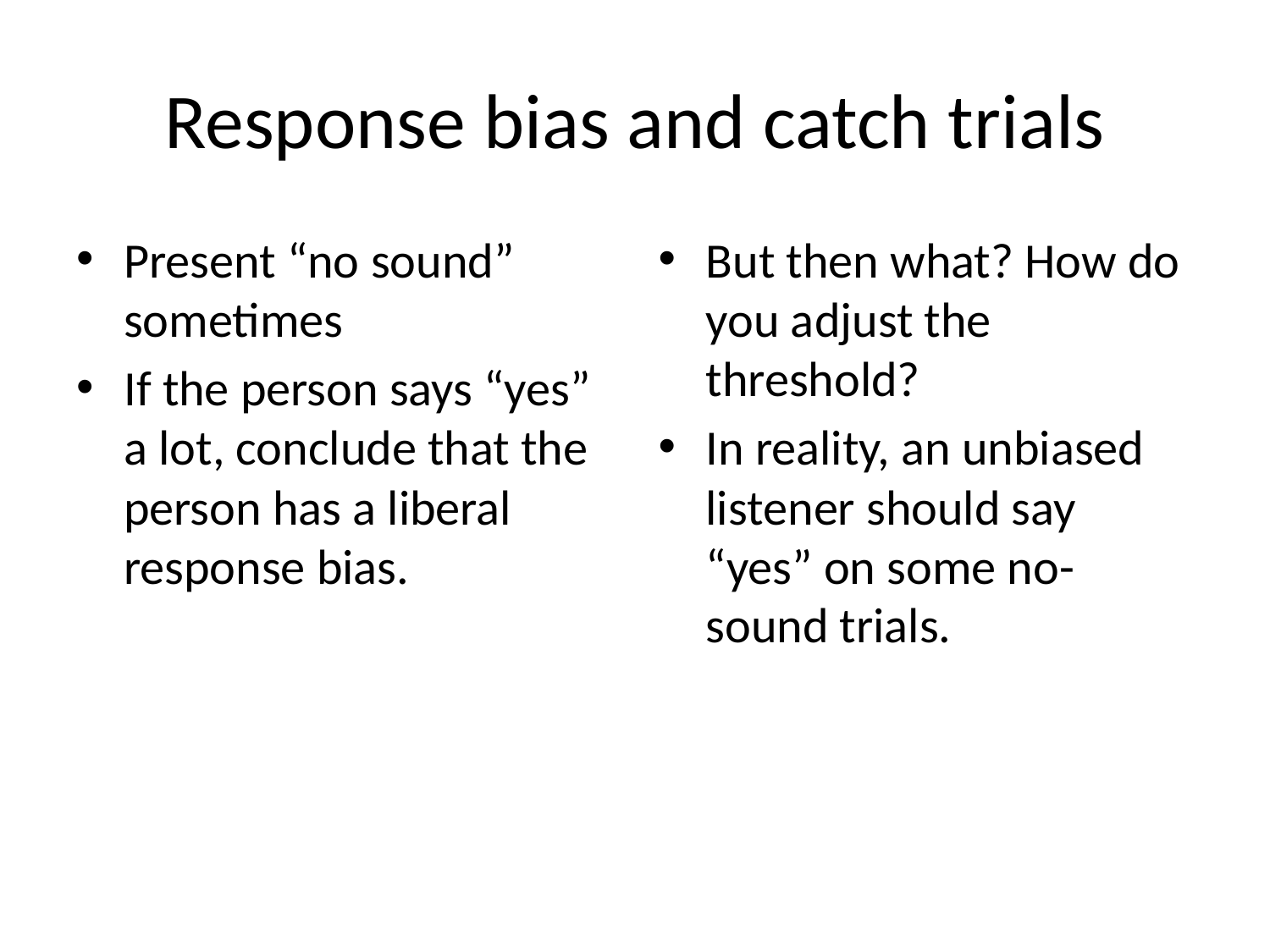

# Response bias and catch trials
Present “no sound” sometimes
If the person says “yes” a lot, conclude that the person has a liberal response bias.
But then what? How do you adjust the threshold?
In reality, an unbiased listener should say “yes” on some no-sound trials.